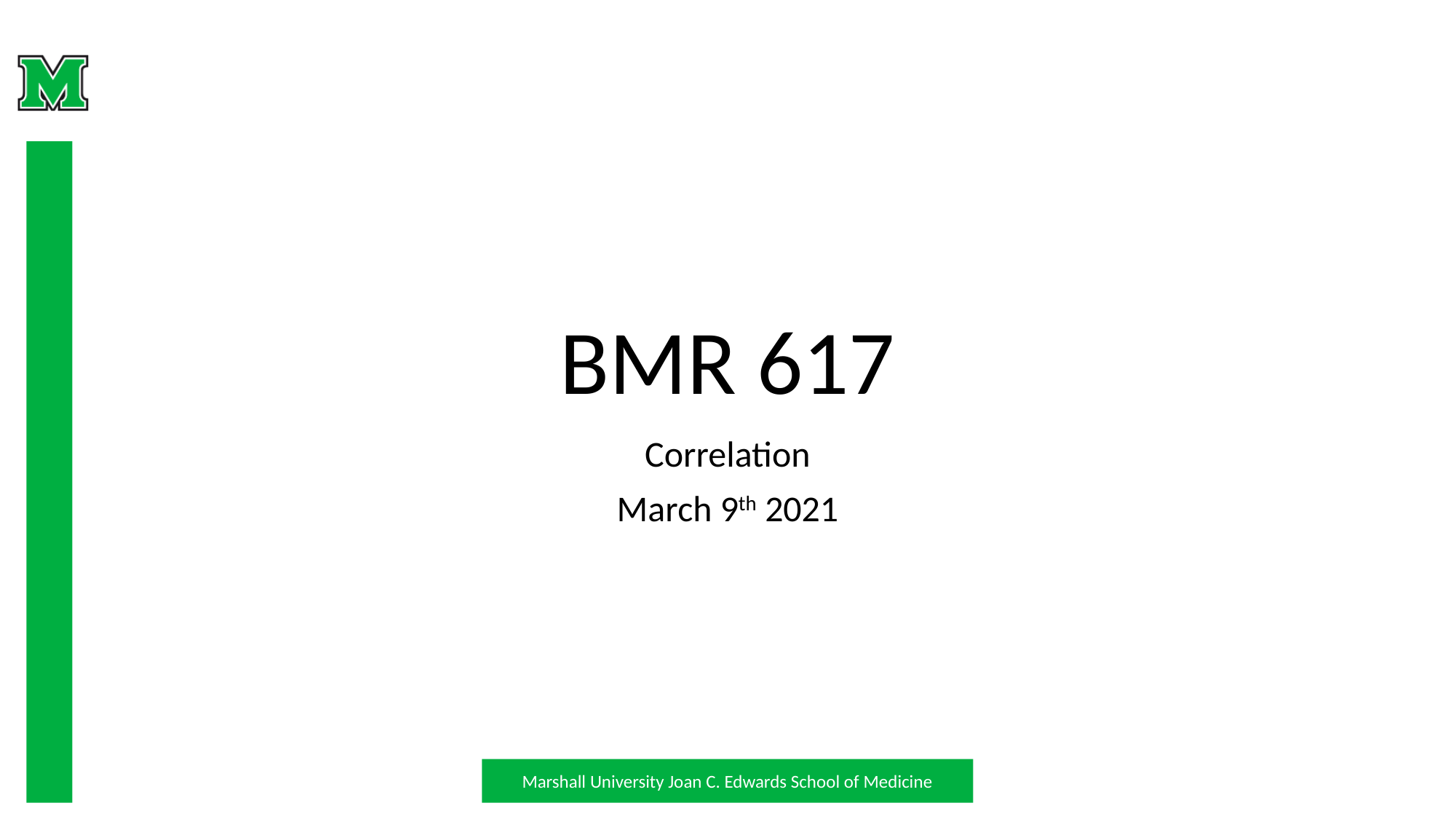

# BMR 617
Correlation
March 9th 2021